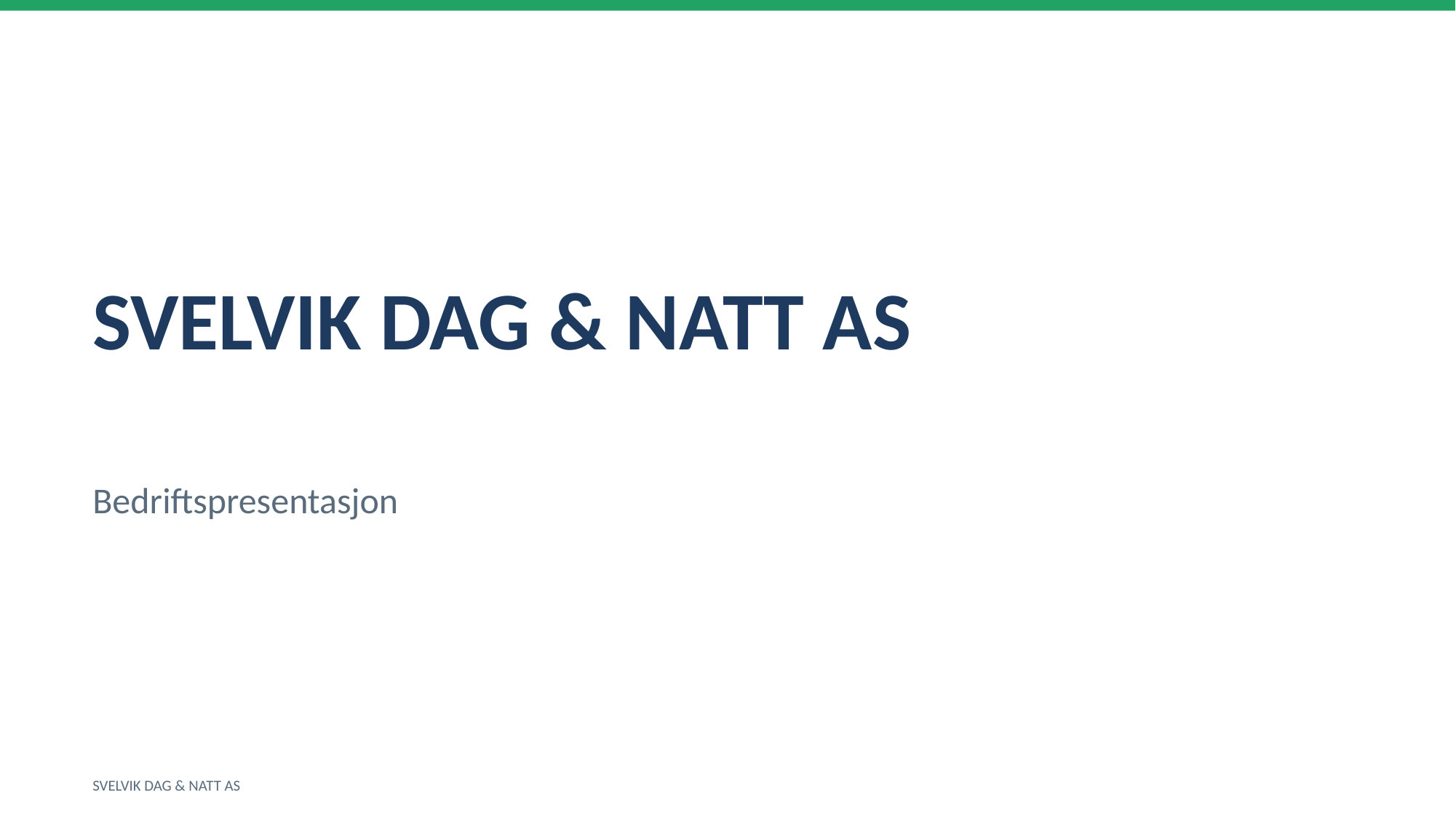

SVELVIK DAG & NATT AS
Bedriftspresentasjon
SVELVIK DAG & NATT AS